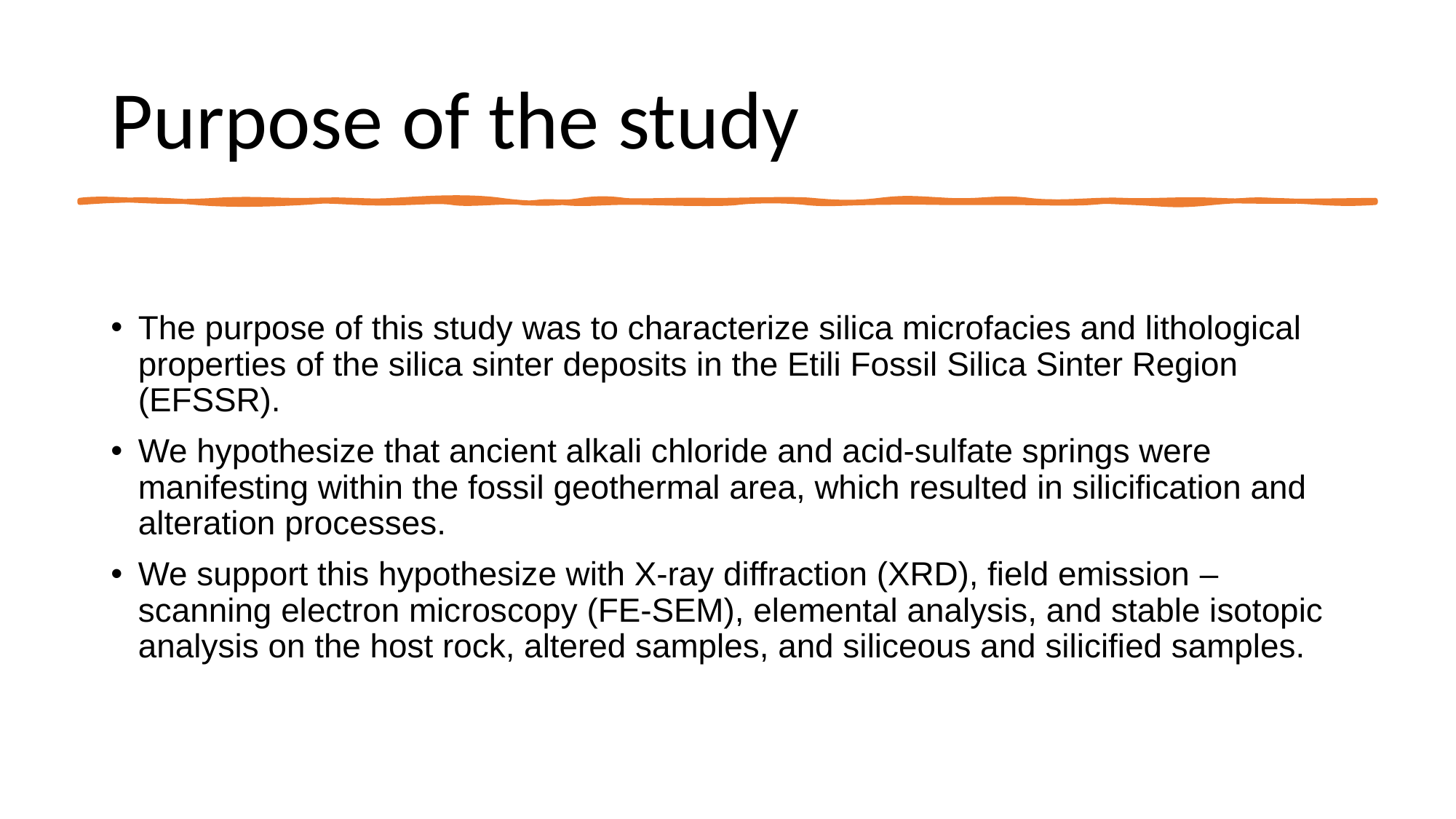

# Purpose of the study

The purpose of this study was to characterize silica microfacies and lithological properties of the silica sinter deposits in the Etili Fossil Silica Sinter Region (EFSSR).
We hypothesize that ancient alkali chloride and acid-sulfate springs were manifesting within the fossil geothermal area, which resulted in silicification and alteration processes.
We support this hypothesize with X-ray diffraction (XRD), field emission – scanning electron microscopy (FE-SEM), elemental analysis, and stable isotopic analysis on the host rock, altered samples, and siliceous and silicified samples.